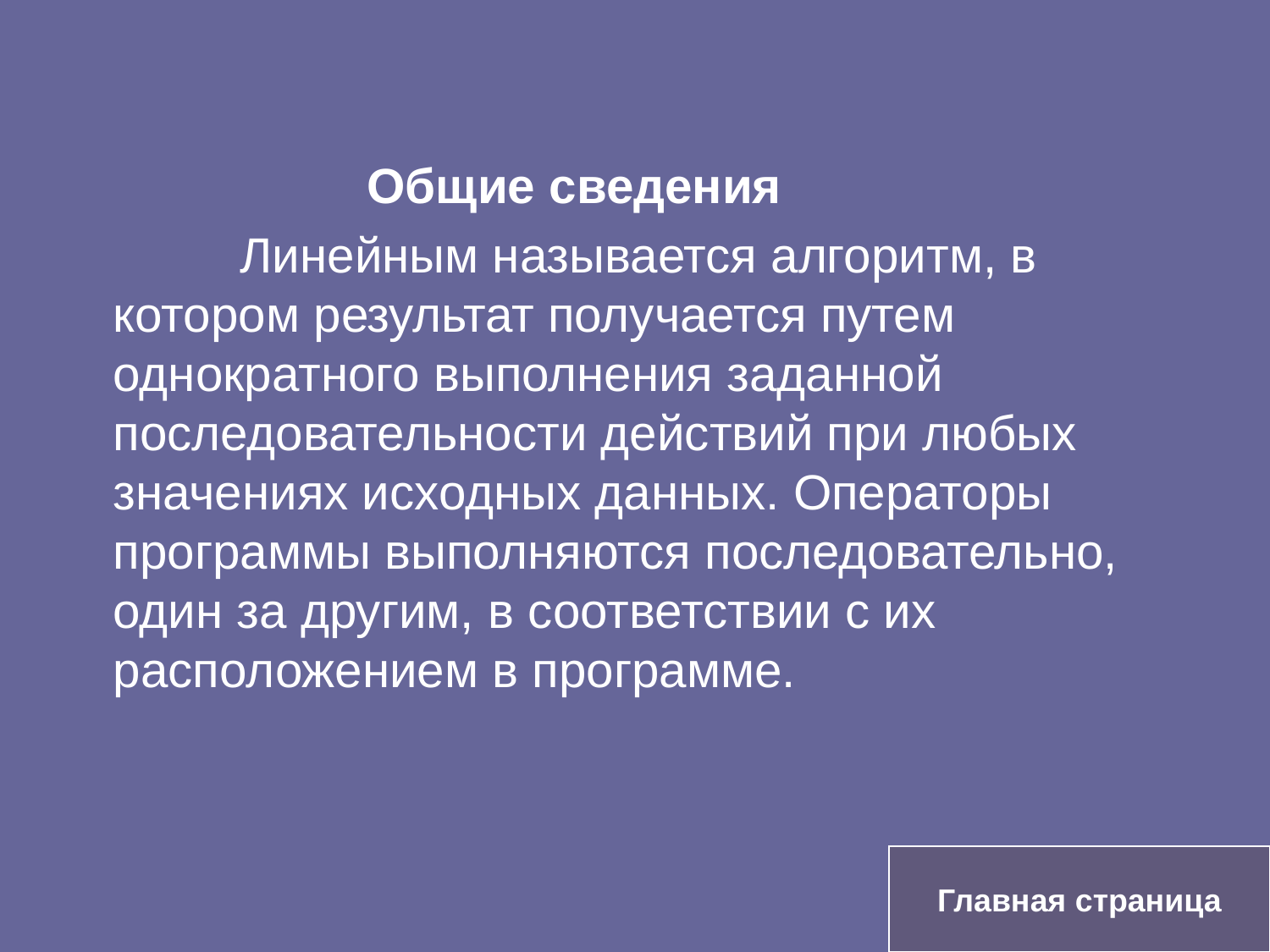

Общие сведения
		Линейным называется алгоритм, в котором результат получается путем однократного выполнения заданной последовательности действий при любых значениях исходных данных. Операторы программы выполняются последовательно, один за другим, в соответствии с их расположением в программе.
Главная страница